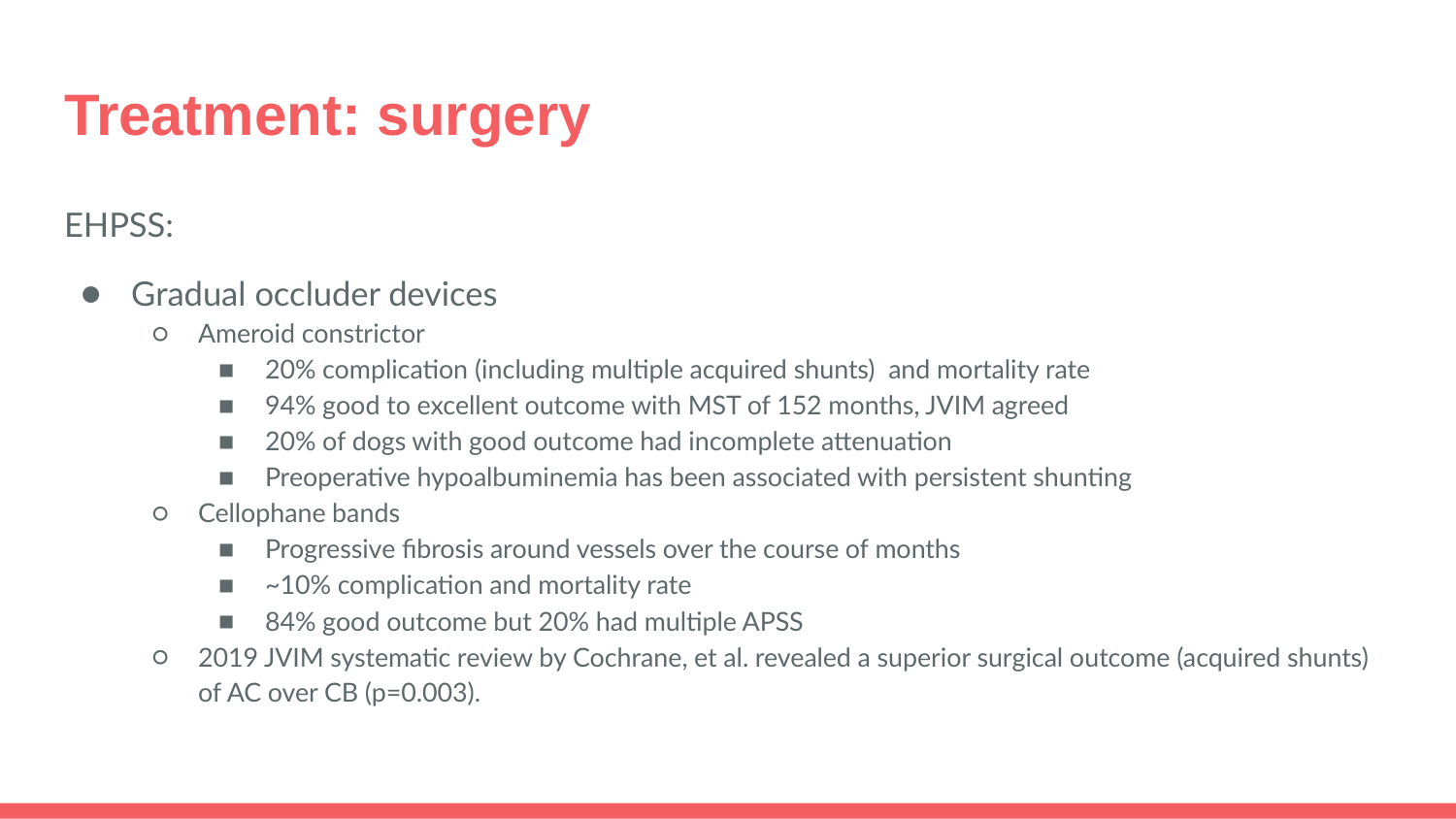

# Treatment: surgery
EHPSS:
Gradual occluder devices
Ameroid constrictor
20% complication (including multiple acquired shunts)  and mortality rate
94% good to excellent outcome with MST of 152 months, JVIM agreed
20% of dogs with good outcome had incomplete attenuation
Preoperative hypoalbuminemia has been associated with persistent shunting
Cellophane bands
Progressive fibrosis around vessels over the course of months
~10% complication and mortality rate
84% good outcome but 20% had multiple APSS
2019 JVIM systematic review by Cochrane, et al. revealed a superior surgical outcome (acquired shunts) of AC over CB (p=0.003).